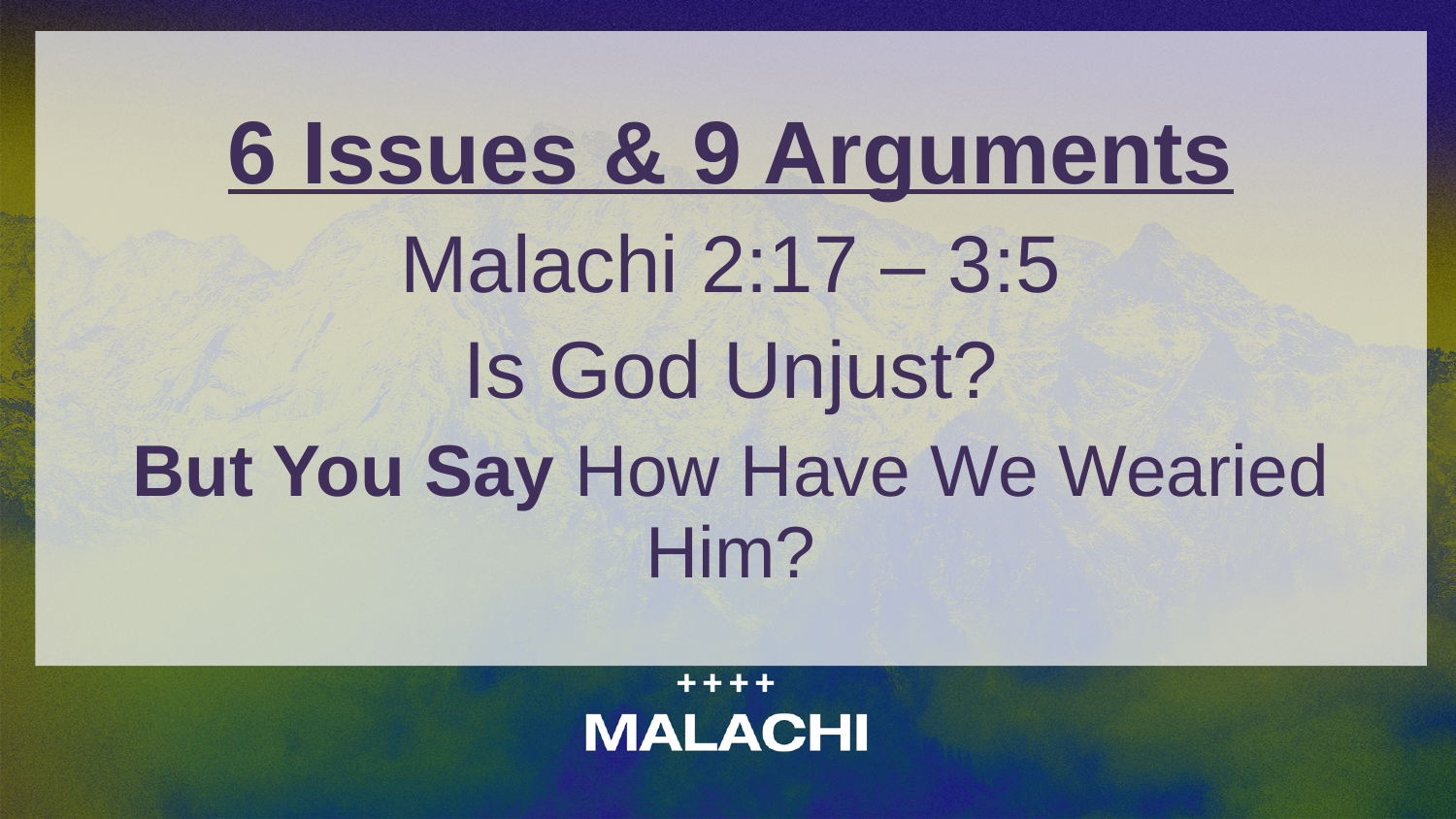

6 Issues & 9 Arguments
Malachi 2:17 – 3:5
Is God Unjust?
But You Say How Have We Wearied Him?